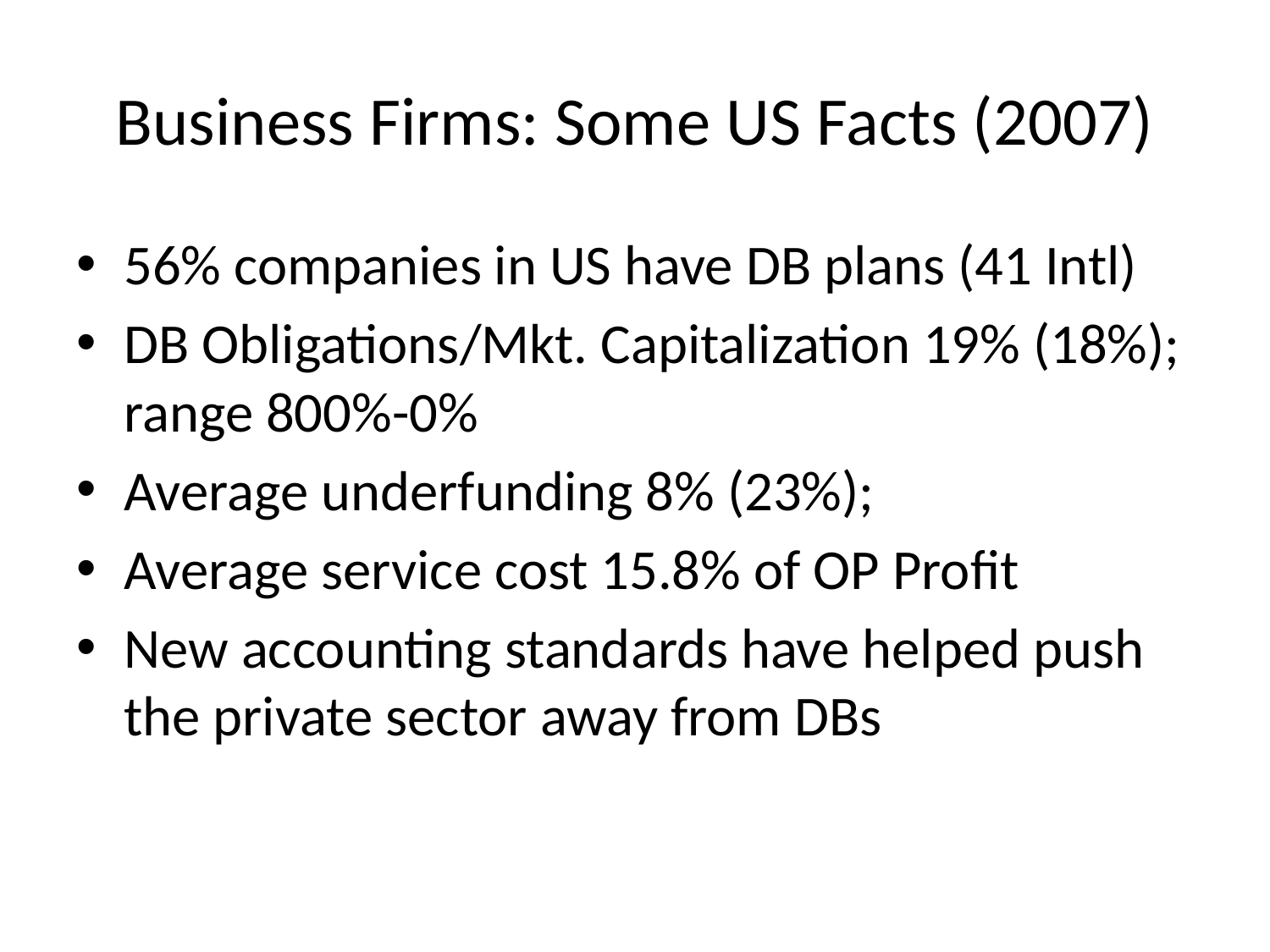

# Business Firms: Some US Facts (2007)
56% companies in US have DB plans (41 Intl)
DB Obligations/Mkt. Capitalization 19% (18%); range 800%-0%
Average underfunding 8% (23%);
Average service cost 15.8% of OP Profit
New accounting standards have helped push the private sector away from DBs